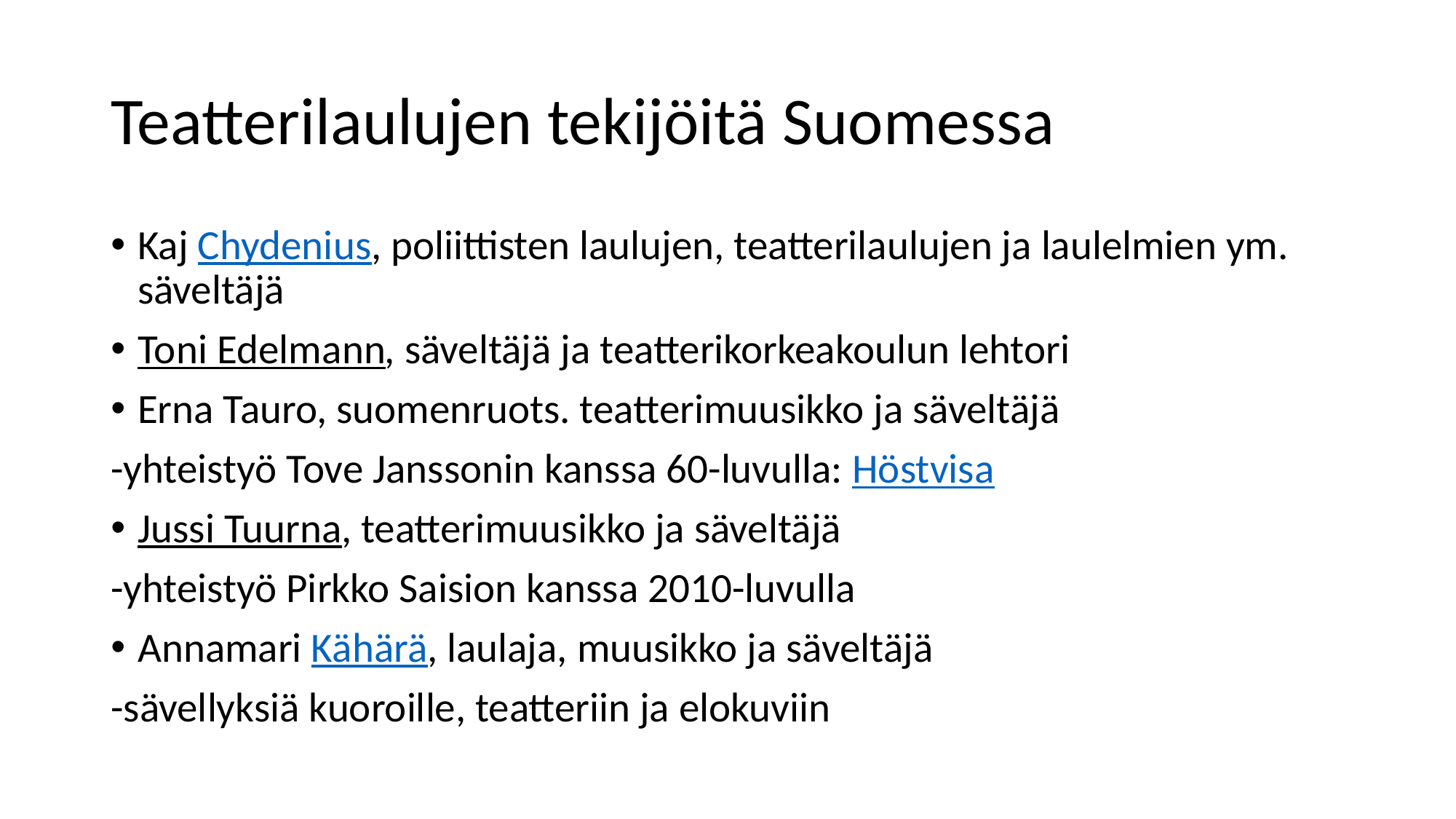

# Teatterilaulujen tekijöitä Suomessa
Kaj Chydenius, poliittisten laulujen, teatterilaulujen ja laulelmien ym. säveltäjä
Toni Edelmann, säveltäjä ja teatterikorkeakoulun lehtori
Erna Tauro, suomenruots. teatterimuusikko ja säveltäjä
-yhteistyö Tove Janssonin kanssa 60-luvulla: Höstvisa
Jussi Tuurna, teatterimuusikko ja säveltäjä
-yhteistyö Pirkko Saision kanssa 2010-luvulla
Annamari Kähärä, laulaja, muusikko ja säveltäjä
-sävellyksiä kuoroille, teatteriin ja elokuviin